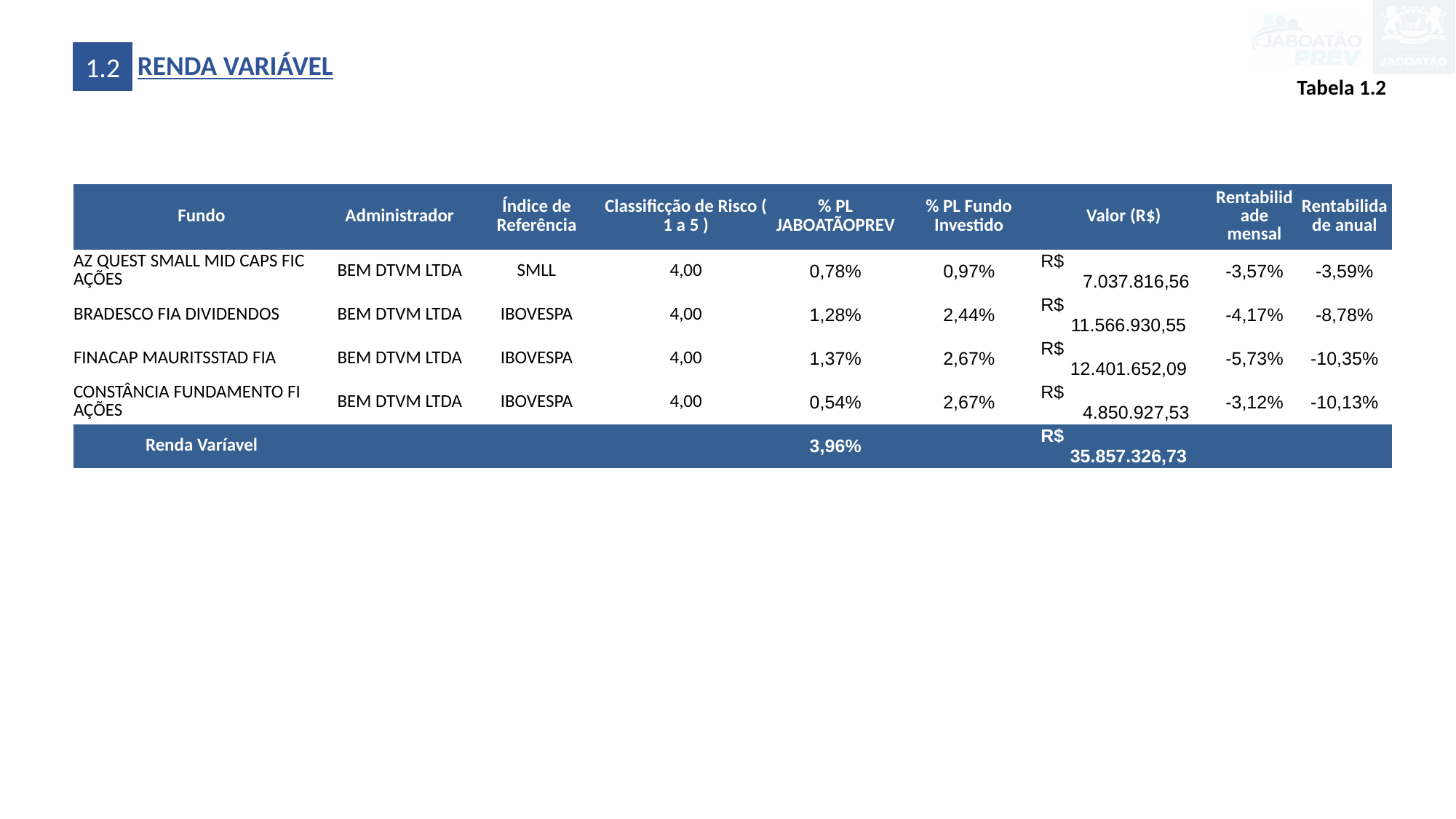

1.2
RENDA VARIÁVEL
Tabela 1.2
| Fundo | Administrador | Índice de Referência | Classificção de Risco ( 1 a 5 ) | % PL JABOATÃOPREV | % PL Fundo Investido | Valor (R$) | Rentabilidade mensal | Rentabilidade anual |
| --- | --- | --- | --- | --- | --- | --- | --- | --- |
| AZ QUEST SMALL MID CAPS FIC AÇÕES | BEM DTVM LTDA | SMLL | 4,00 | 0,78% | 0,97% | R$ 7.037.816,56 | -3,57% | -3,59% |
| BRADESCO FIA DIVIDENDOS | BEM DTVM LTDA | IBOVESPA | 4,00 | 1,28% | 2,44% | R$ 11.566.930,55 | -4,17% | -8,78% |
| FINACAP MAURITSSTAD FIA | BEM DTVM LTDA | IBOVESPA | 4,00 | 1,37% | 2,67% | R$ 12.401.652,09 | -5,73% | -10,35% |
| CONSTÂNCIA FUNDAMENTO FI AÇÕES | BEM DTVM LTDA | IBOVESPA | 4,00 | 0,54% | 2,67% | R$ 4.850.927,53 | -3,12% | -10,13% |
| Renda Varíavel |  |  |  | 3,96% |  | R$ 35.857.326,73 |  |  |